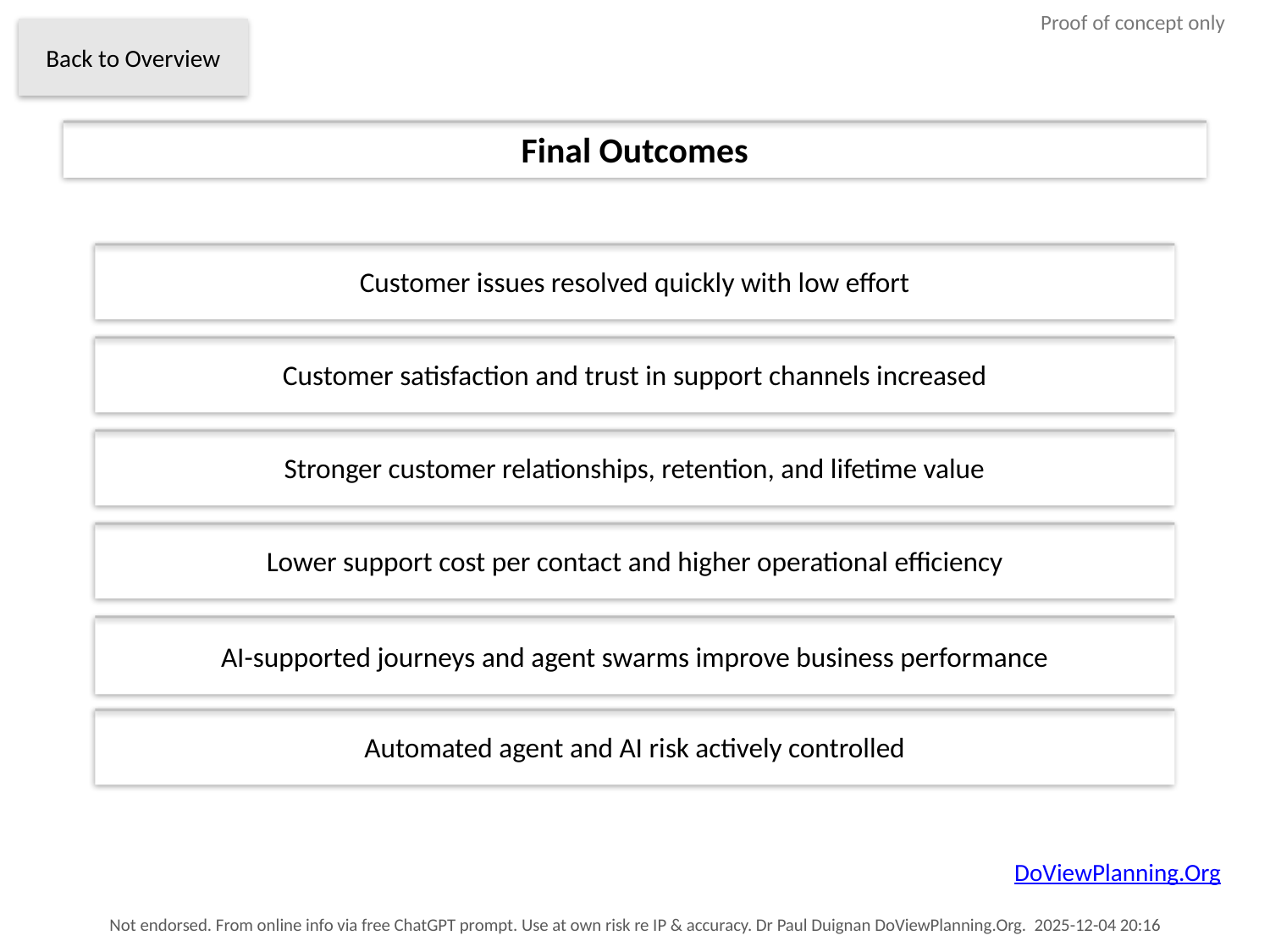

Proof of concept only
Back to Overview
Final Outcomes

Customer issues resolved quickly with low effort

Customer satisfaction and trust in support channels increased

Stronger customer relationships, retention, and lifetime value

Lower support cost per contact and higher operational efficiency

AI-supported journeys and agent swarms improve business performance
Automated agent and AI risk actively controlled

DoViewPlanning.Org
Not endorsed. From online info via free ChatGPT prompt. Use at own risk re IP & accuracy. Dr Paul Duignan DoViewPlanning.Org.  2025-12-04 20:16